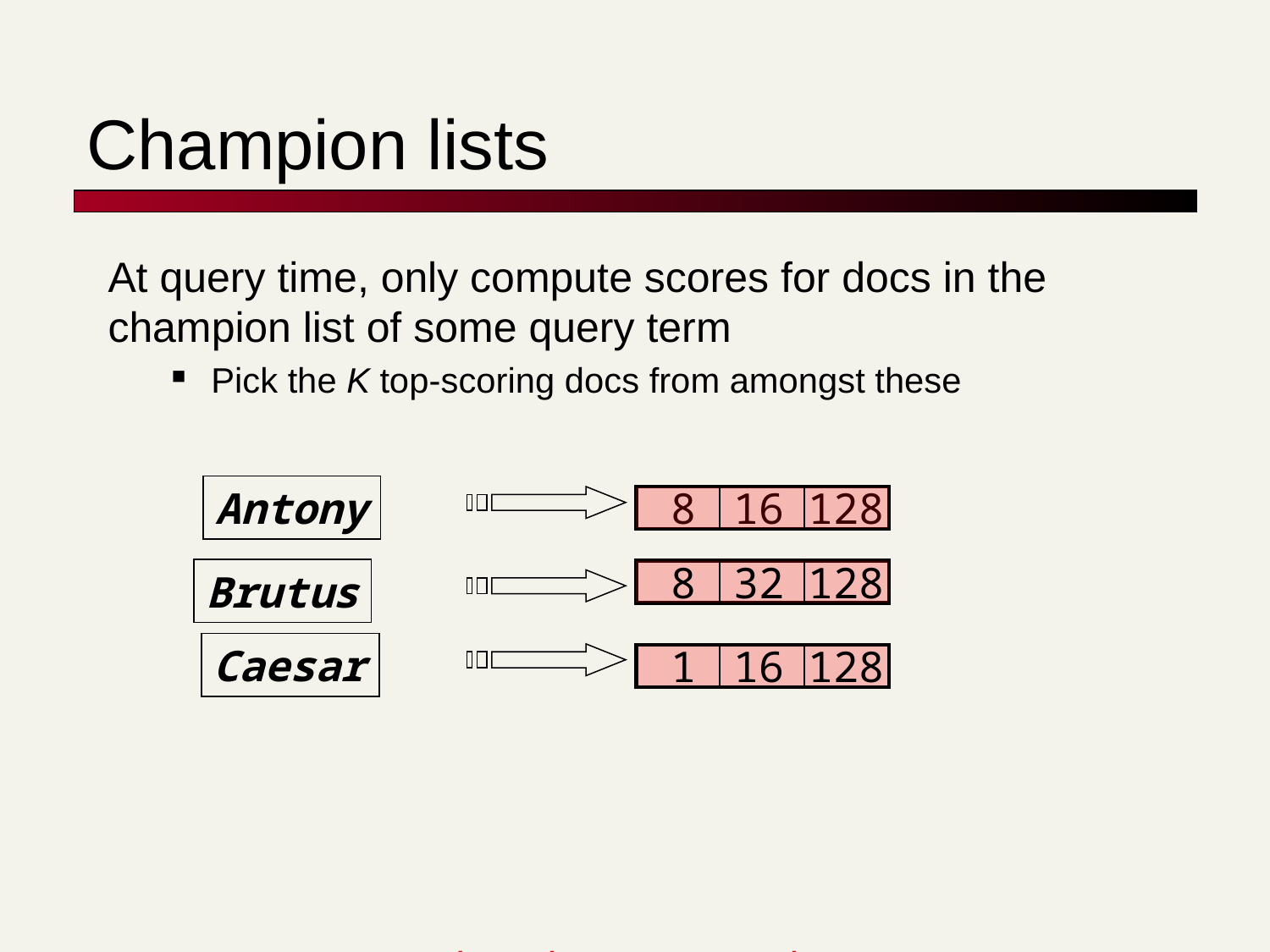

# Champion lists
At query time, only compute scores for docs in the champion list of some query term
Pick the K top-scoring docs from amongst these

Are we guaranteed to always get K documents?
Antony
8
16
128

8
32
128
Brutus

Caesar
1
16
128